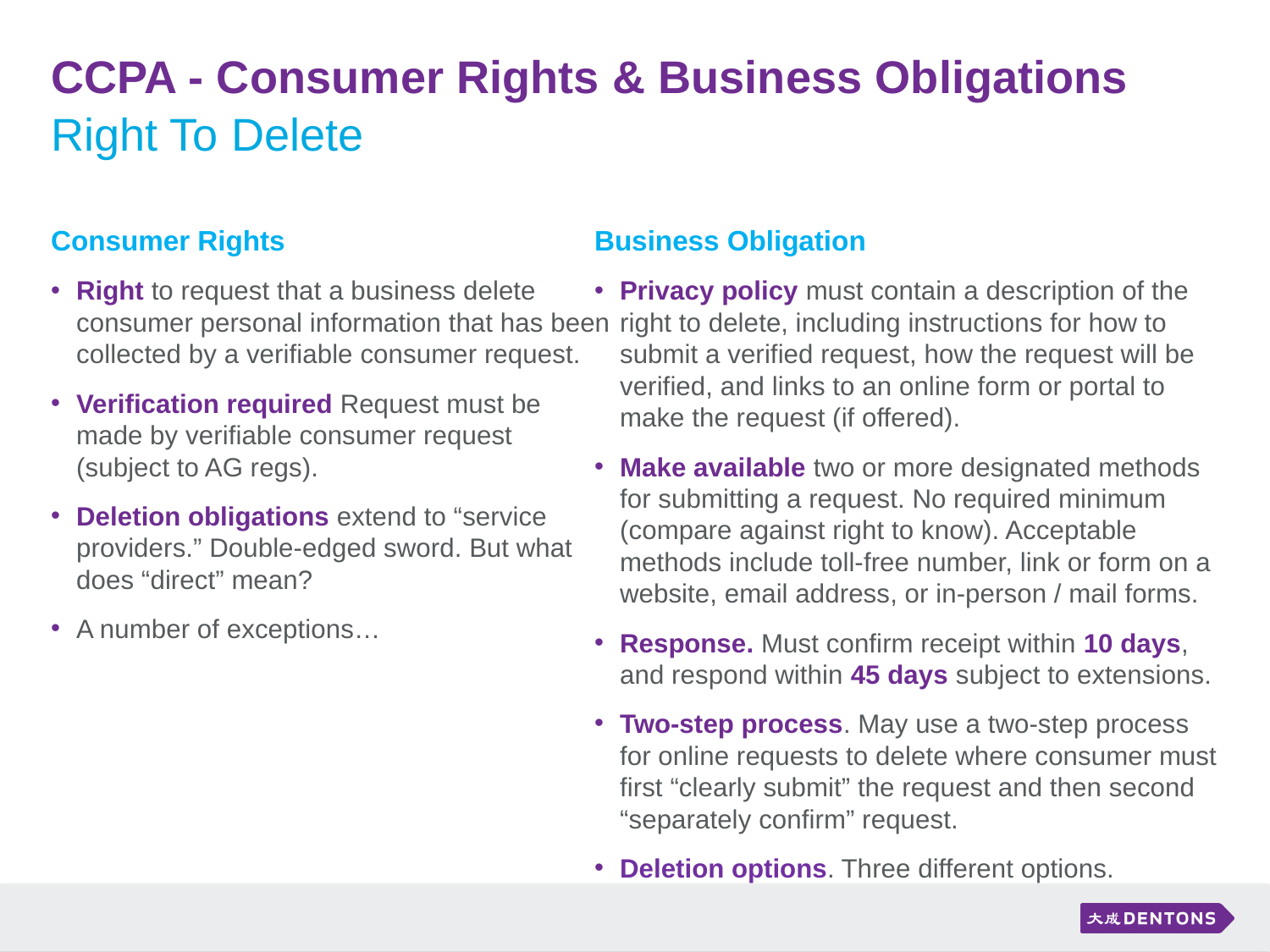

# CCPA - Consumer Rights & Business Obligations
Right To Delete
Business Obligation
Privacy policy must contain a description of the right to delete, including instructions for how to submit a verified request, how the request will be verified, and links to an online form or portal to make the request (if offered).
Make available two or more designated methods for submitting a request. No required minimum (compare against right to know). Acceptable methods include toll-free number, link or form on a website, email address, or in-person / mail forms.
Response. Must confirm receipt within 10 days, and respond within 45 days subject to extensions.
Two-step process. May use a two-step process for online requests to delete where consumer must first “clearly submit” the request and then second “separately confirm” request.
Deletion options. Three different options.

Consumer Rights
Right to request that a business delete consumer personal information that has been collected by a verifiable consumer request.
Verification required Request must be made by verifiable consumer request (subject to AG regs).
Deletion obligations extend to “service providers.” Double-edged sword. But what does “direct” mean?
A number of exceptions…